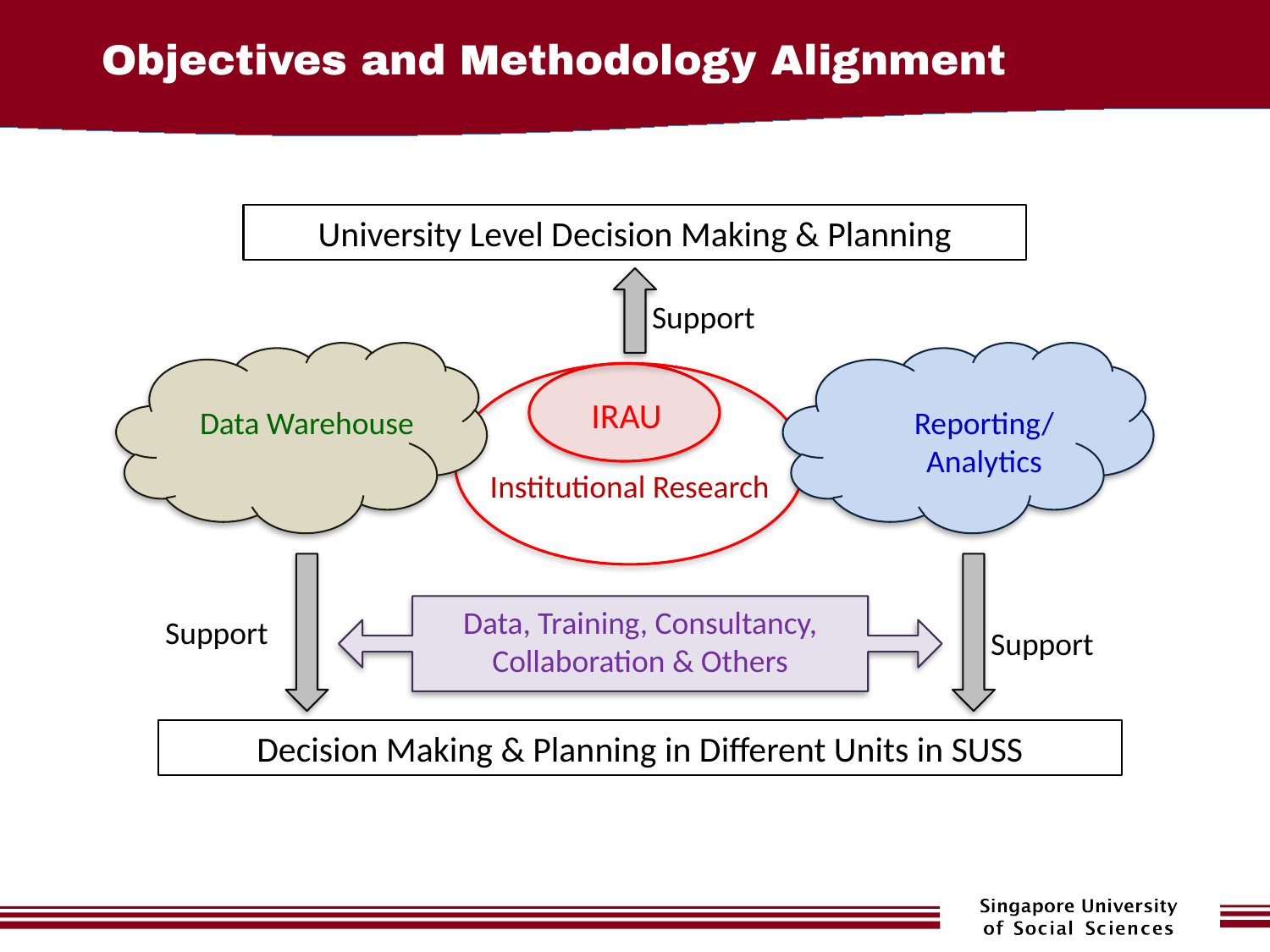

Objectives and Methodology Alignment
University Level Decision Making & Planning

Support

Data Warehouse

Reporting/
Analytics

Institutional Research

IRAU

Support

Support

Data, Training, Consultancy, Collaboration & Others
Decision Making & Planning in Different Units in SUSS